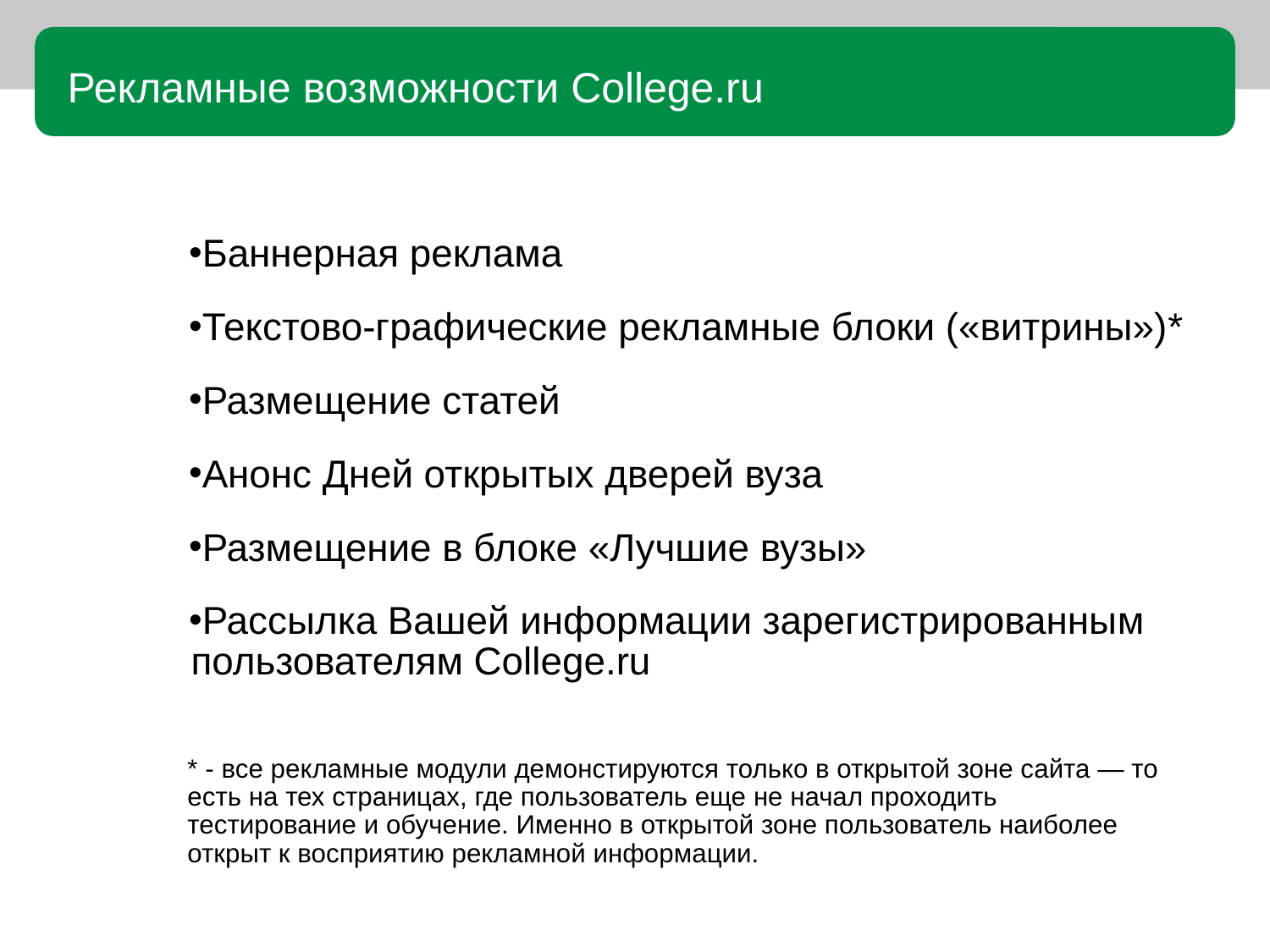

# Рекламные возможности College.ru
Баннерная реклама
Текстово-графические рекламные блоки («витрины»)*
Размещение статей
Анонс Дней открытых дверей вуза
Размещение в блоке «Лучшие вузы»
Рассылка Вашей информации зарегистрированным
           пользователям College.ru
* - все рекламные модули демонстируются только в открытой зоне сайта — то есть на тех страницах, где пользователь еще не начал проходить тестирование и обучение. Именно в открытой зоне пользователь наиболее открыт к восприятию рекламной информации.